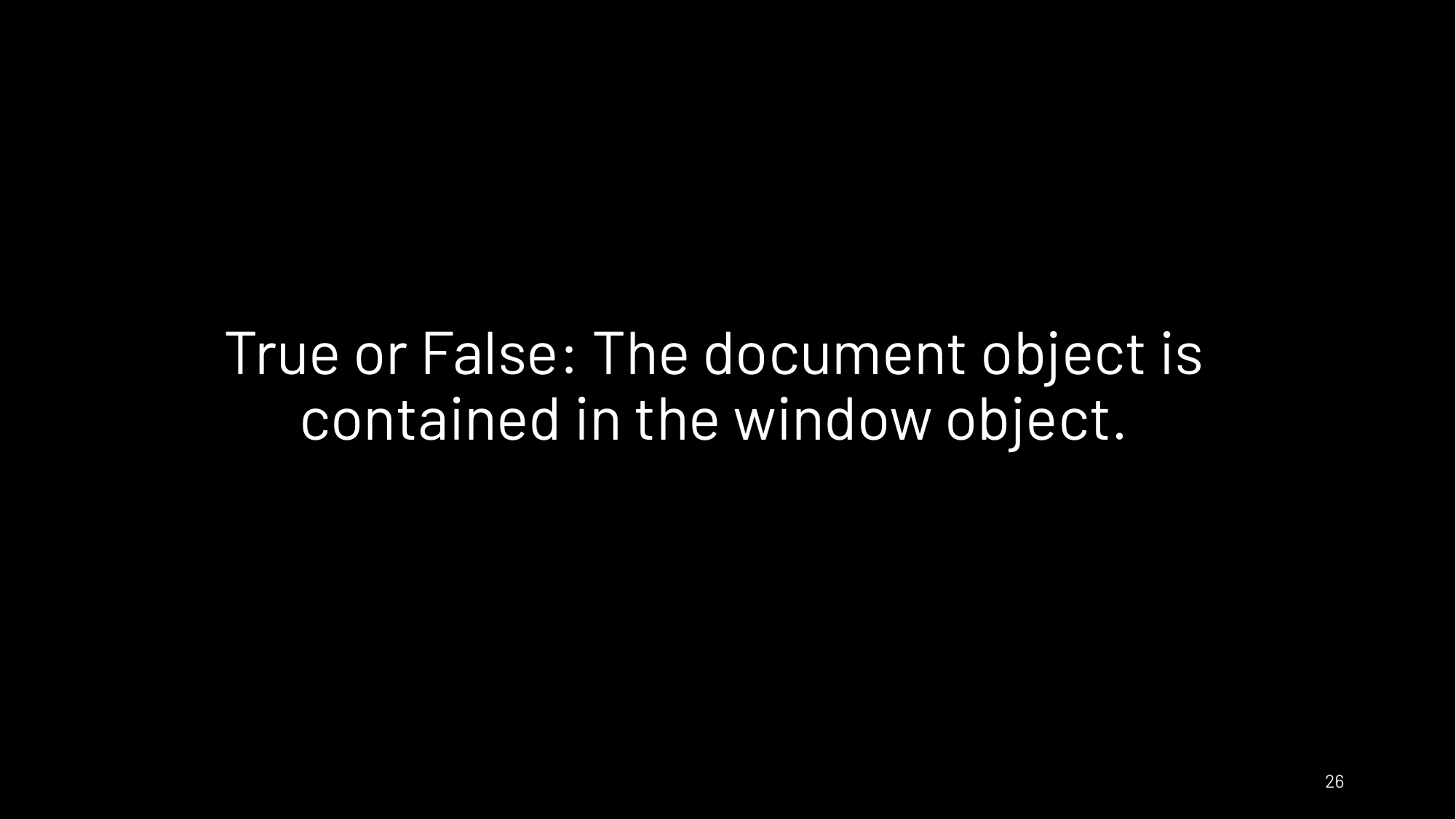

# True or False: The document object is contained in the window object.
26